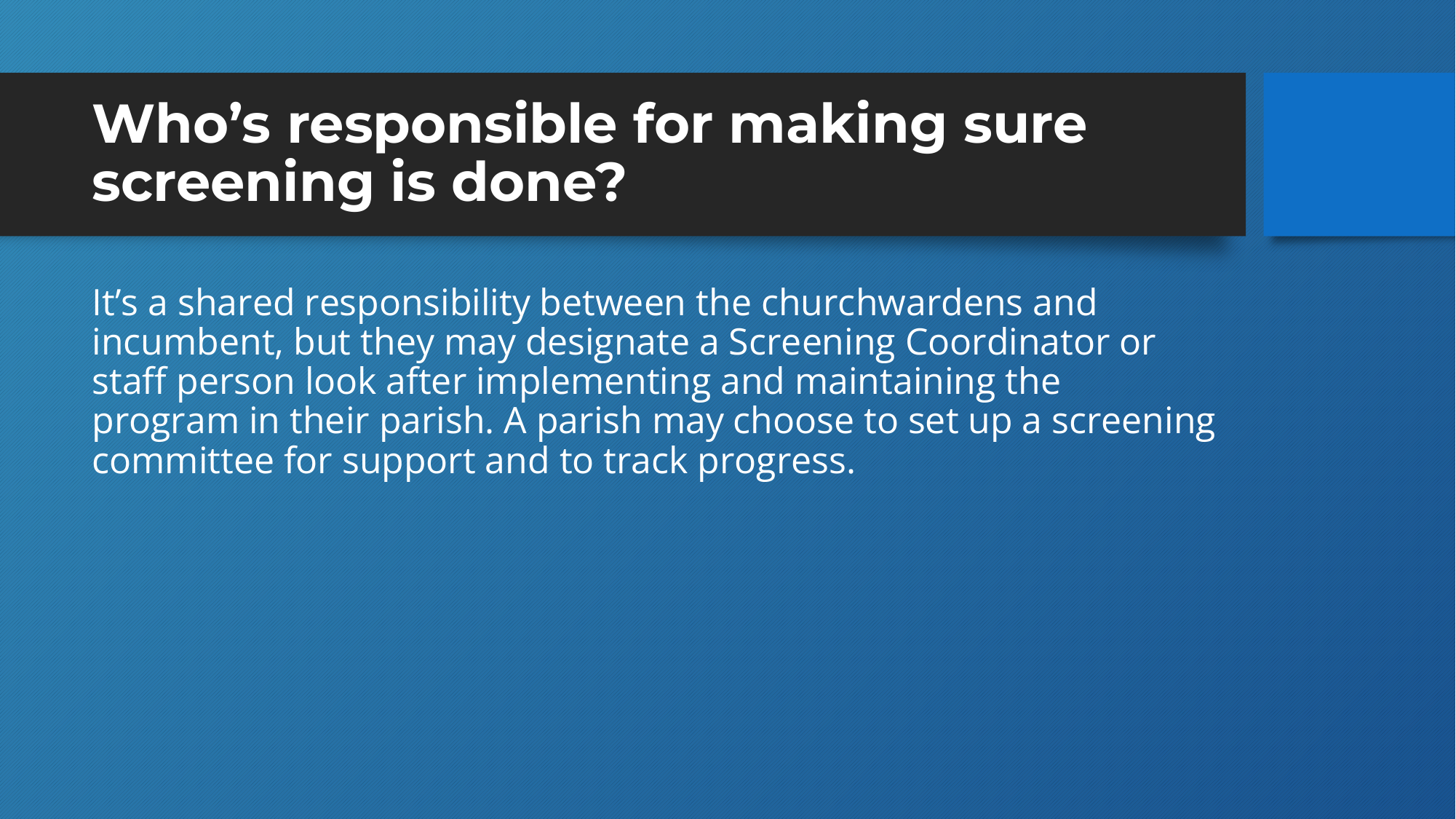

# Who’s responsible for making sure screening is done?
It’s a shared responsibility between the churchwardens and incumbent, but they may designate a Screening Coordinator or staff person look after implementing and maintaining the program in their parish. A parish may choose to set up a screening committee for support and to track progress.